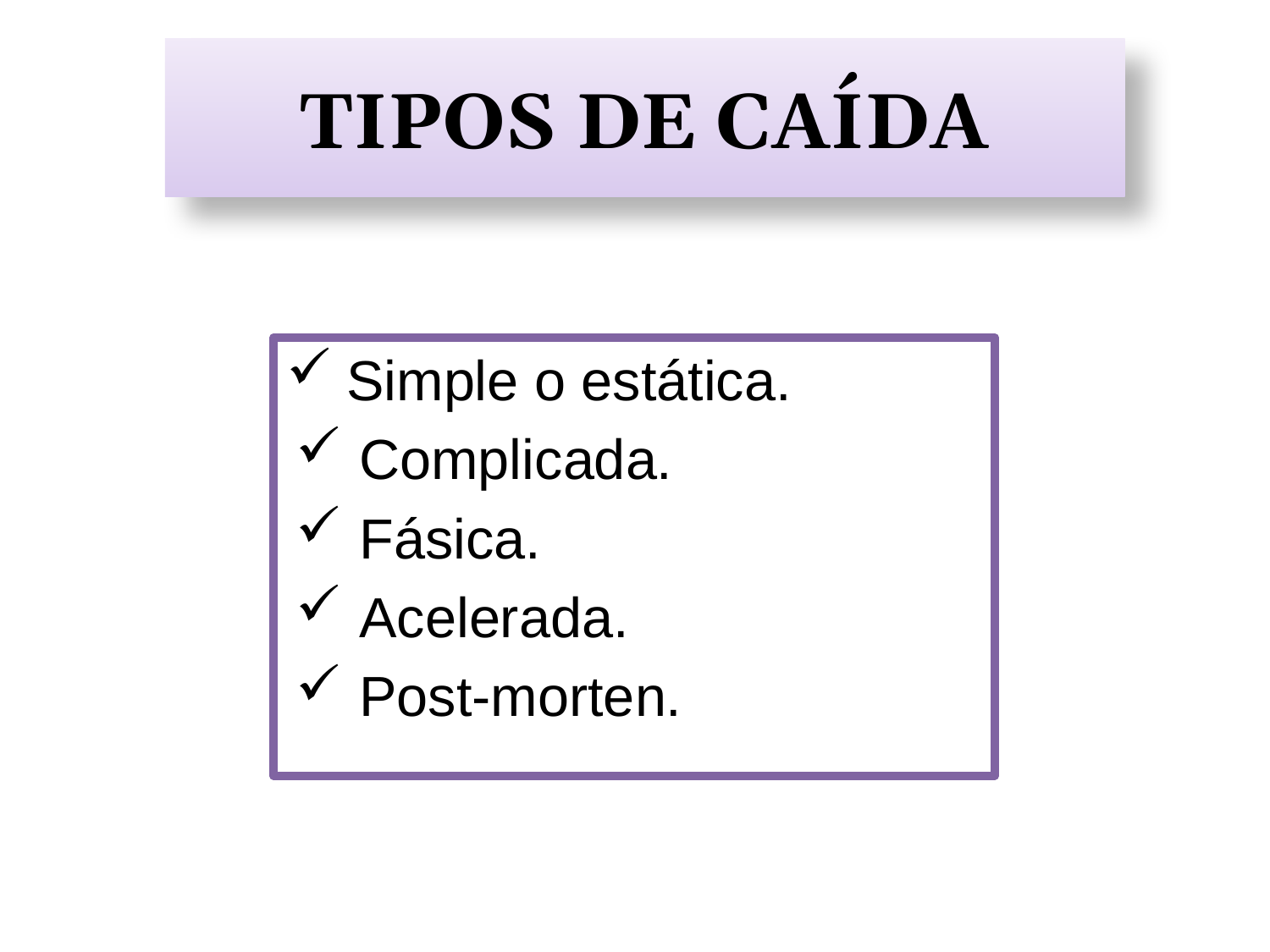

# TIPOS DE CAÍDA
 Simple o estática.
Complicada.
Fásica.
Acelerada.
Post-morten.